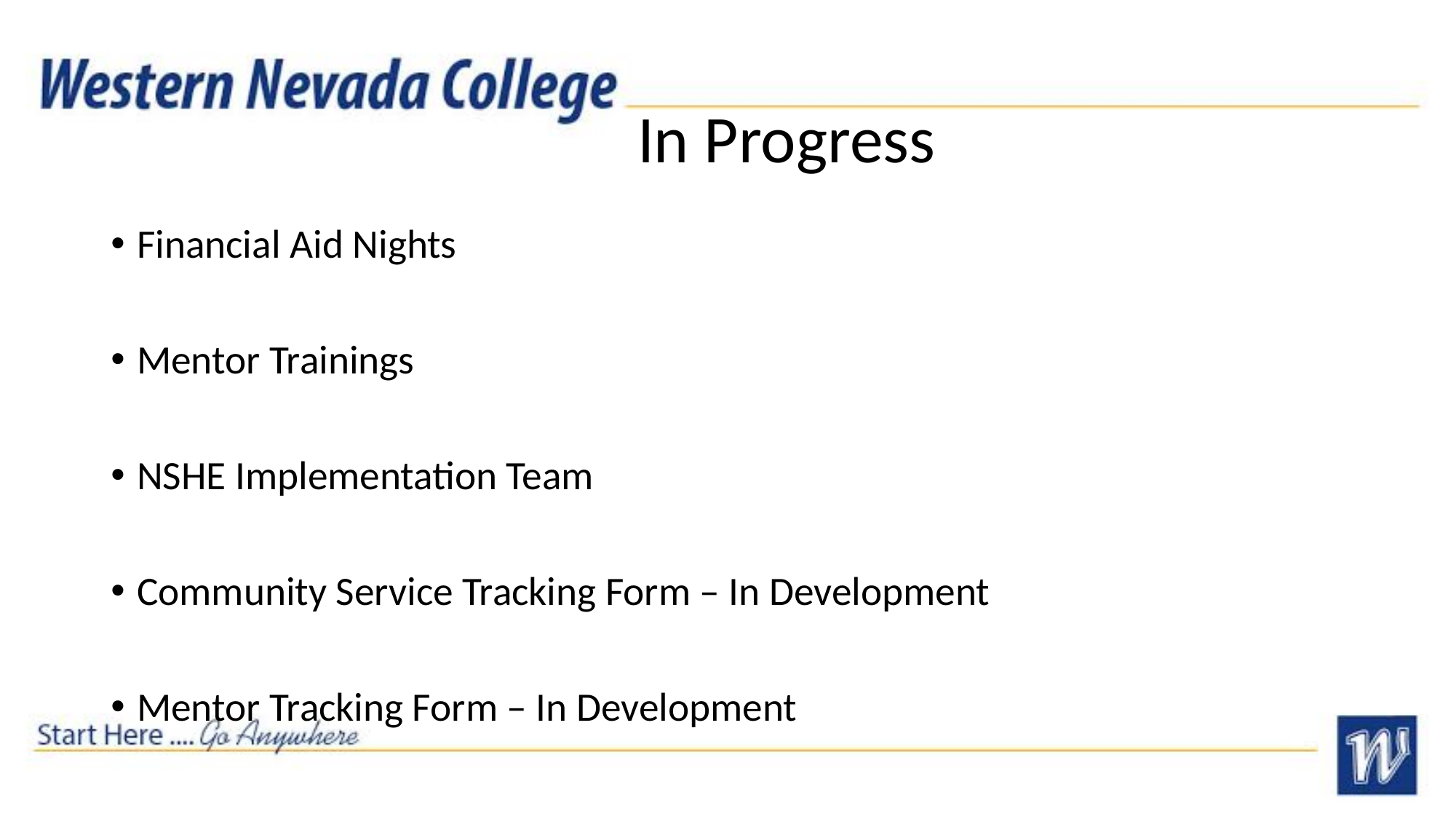

# In Progress
Financial Aid Nights

Mentor Trainings

NSHE Implementation Team

Community Service Tracking Form – In Development

Mentor Tracking Form – In Development